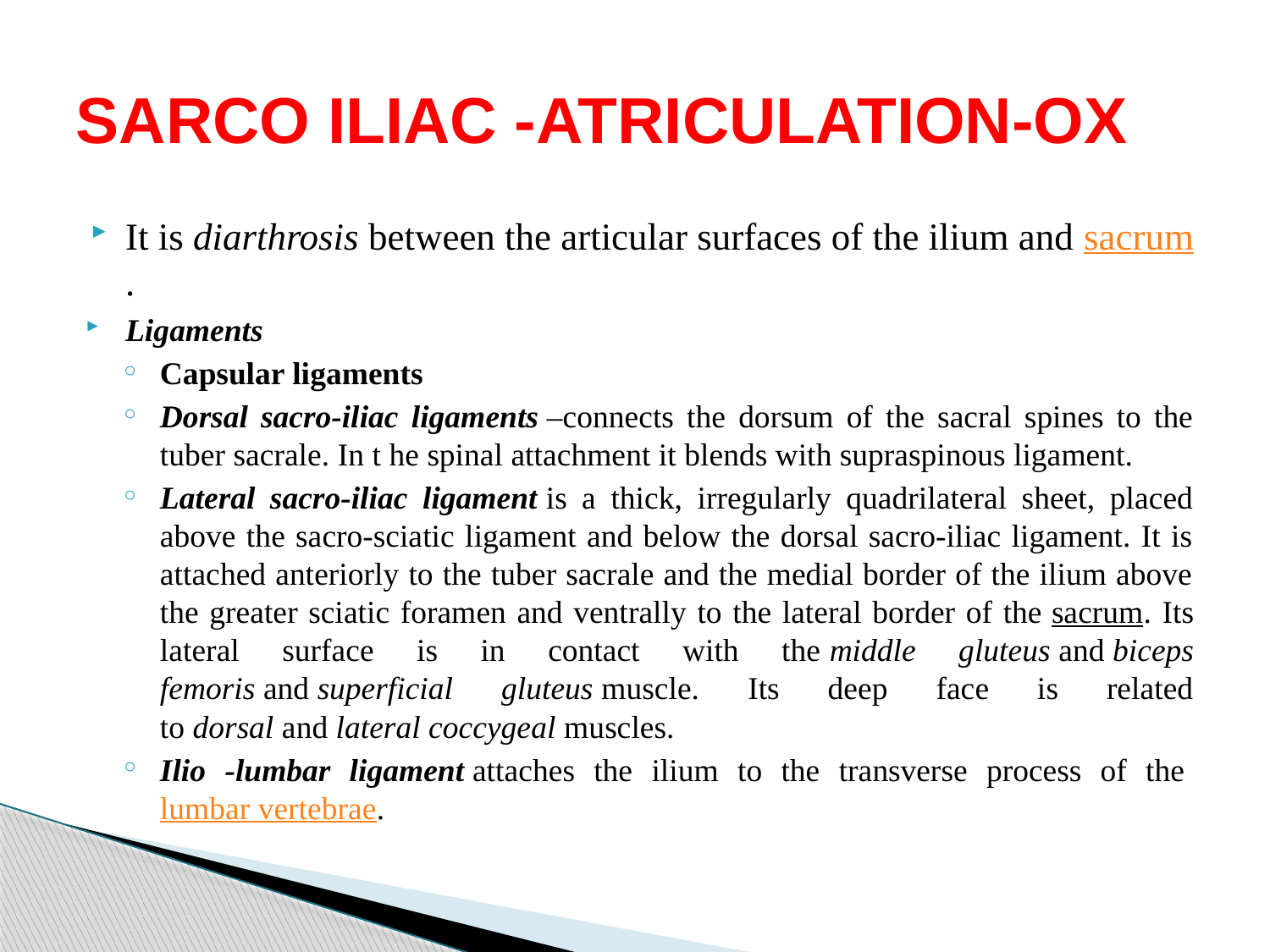

# SARCO ILIAC -ATRICULATION-OX
It is diarthrosis between the articular surfaces of the ilium and sacrum.
Ligaments
Capsular ligaments
Dorsal sacro-iliac ligaments –connects the dorsum of the sacral spines to the tuber sacrale. In t he spinal attachment it blends with supraspinous ligament.
Lateral sacro-iliac ligament is a thick, irregularly quadrilateral sheet, placed above the sacro-sciatic ligament and below the dorsal sacro-iliac ligament. It is attached anteriorly to the tuber sacrale and the medial border of the ilium above the greater sciatic foramen and ventrally to the lateral border of the sacrum. Its lateral surface is in contact with the middle gluteus and biceps femoris and superficial gluteus muscle. Its deep face is related to dorsal and lateral coccygeal muscles.
Ilio -lumbar ligament attaches the ilium to the transverse process of the lumbar vertebrae.